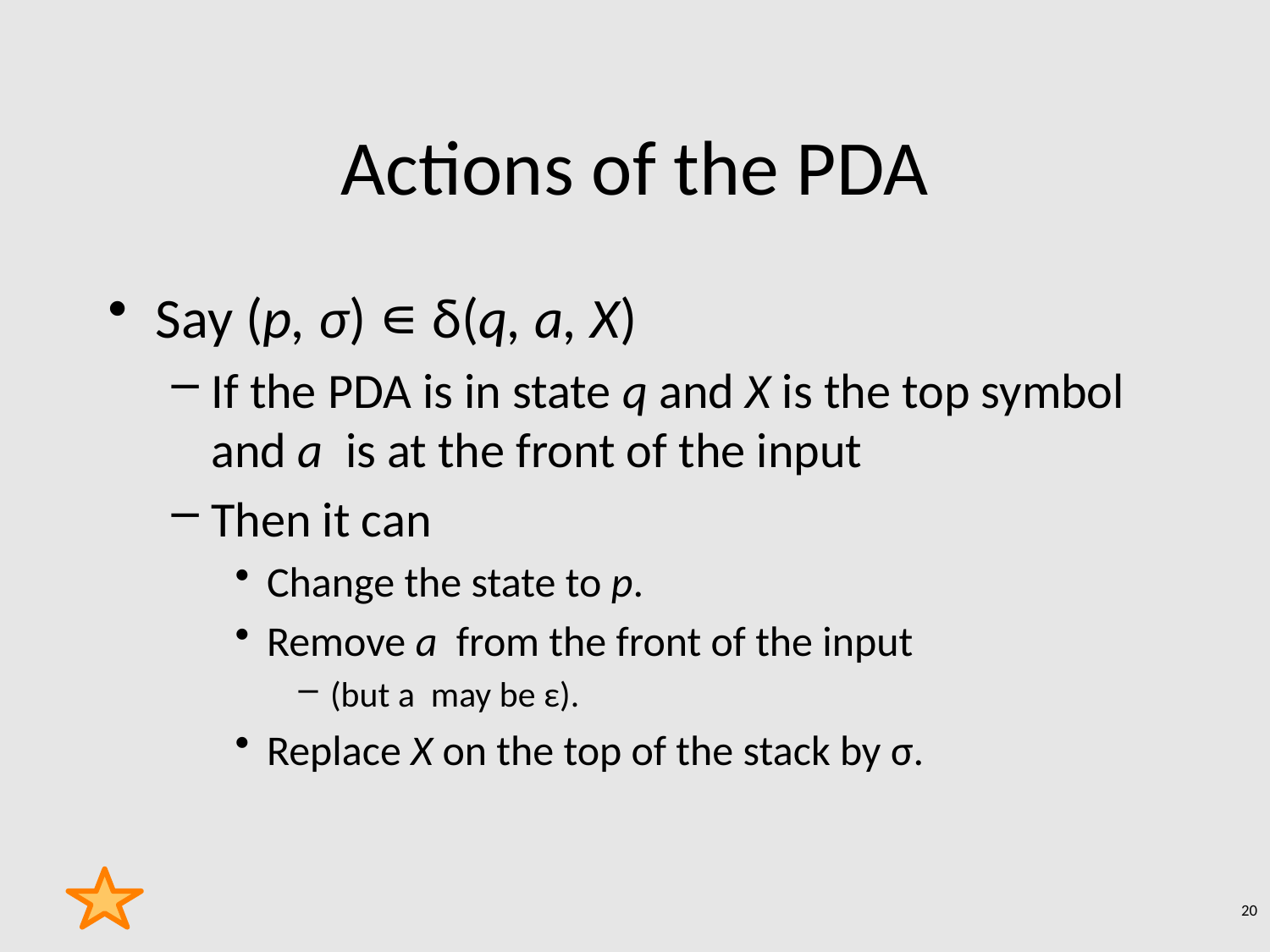

# Actions of the PDA
Say (p, σ) ∊ δ(q, a, X)
If the PDA is in state q and X is the top symbol and a  is at the front of the input
Then it can
Change the state to p.
Remove a  from the front of the input
(but a  may be ε).
Replace X on the top of the stack by σ.

20